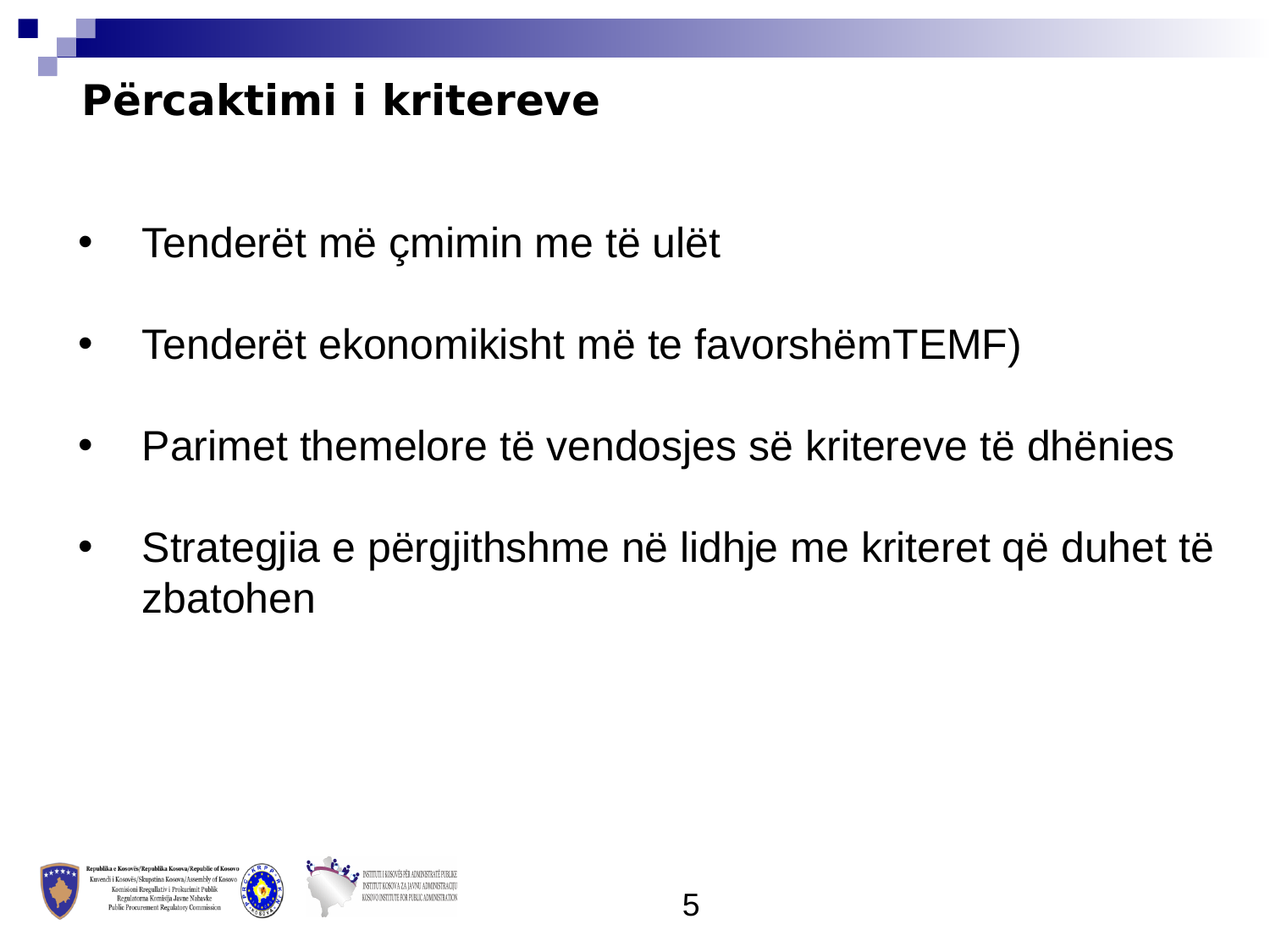

Përcaktimi i kritereve

Tenderët më çmimin me të ulët

Tenderët ekonomikisht më te favorshëmTEMF)

Parimet themelore të vendosjes së kritereve të dhënies

Strategjia e përgjithshme në lidhje me kriteret që duhet të zbatohen